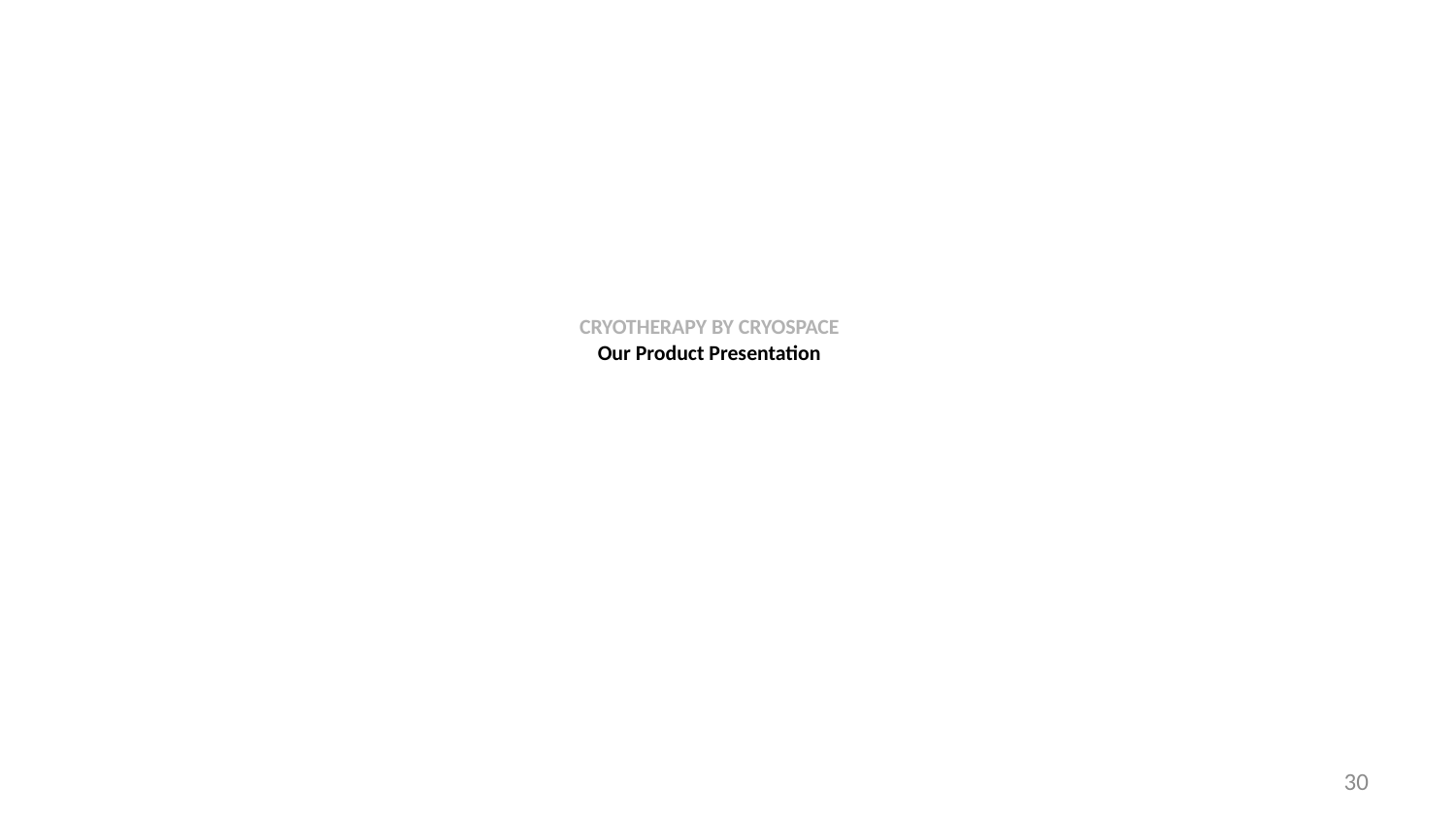

CRYOTHERAPY BY CRYOSPACE
Our Product Presentation
30